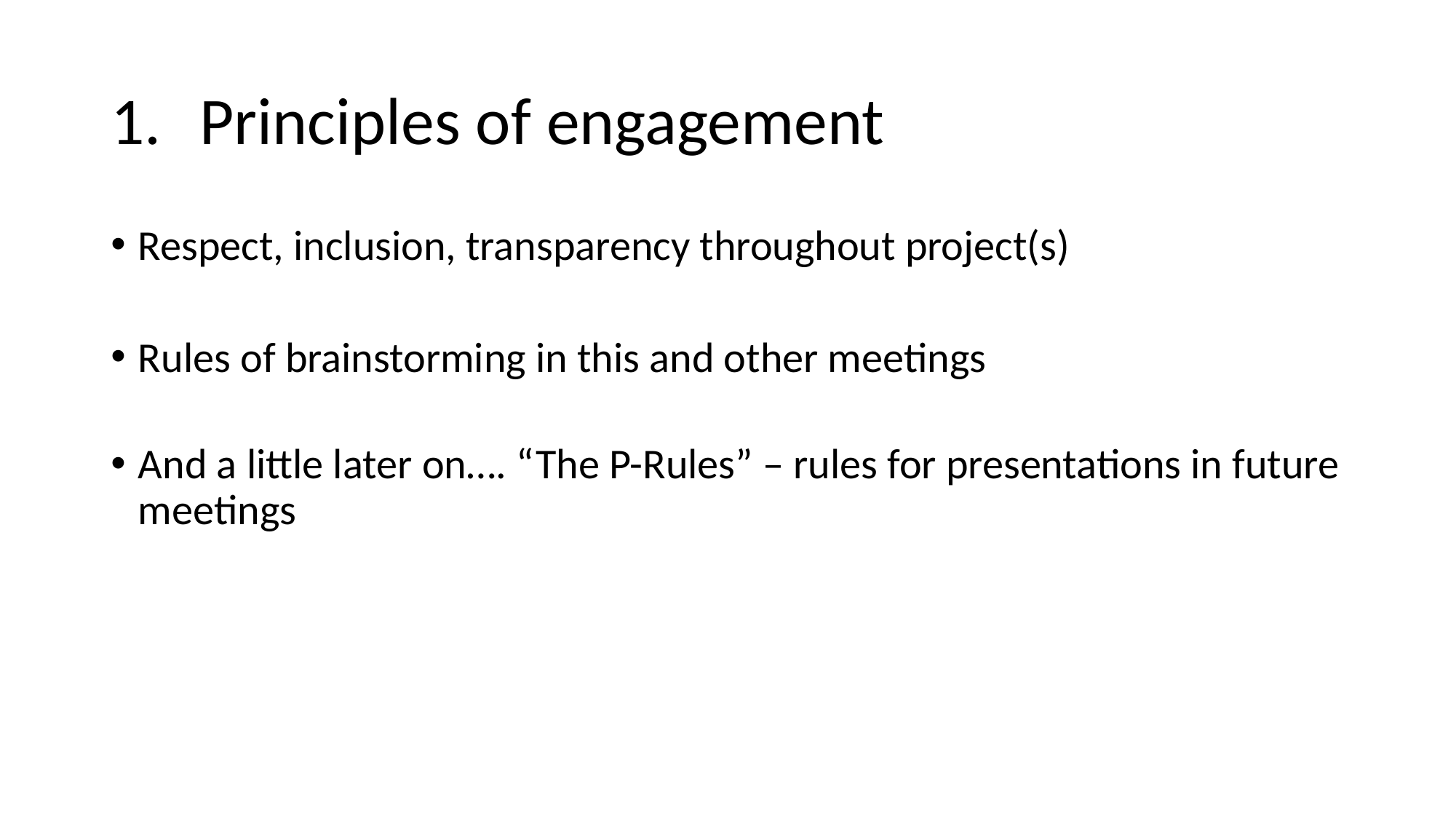

# Principles of engagement
Respect, inclusion, transparency throughout project(s)
Rules of brainstorming in this and other meetings
And a little later on…. “The P-Rules” – rules for presentations in future meetings